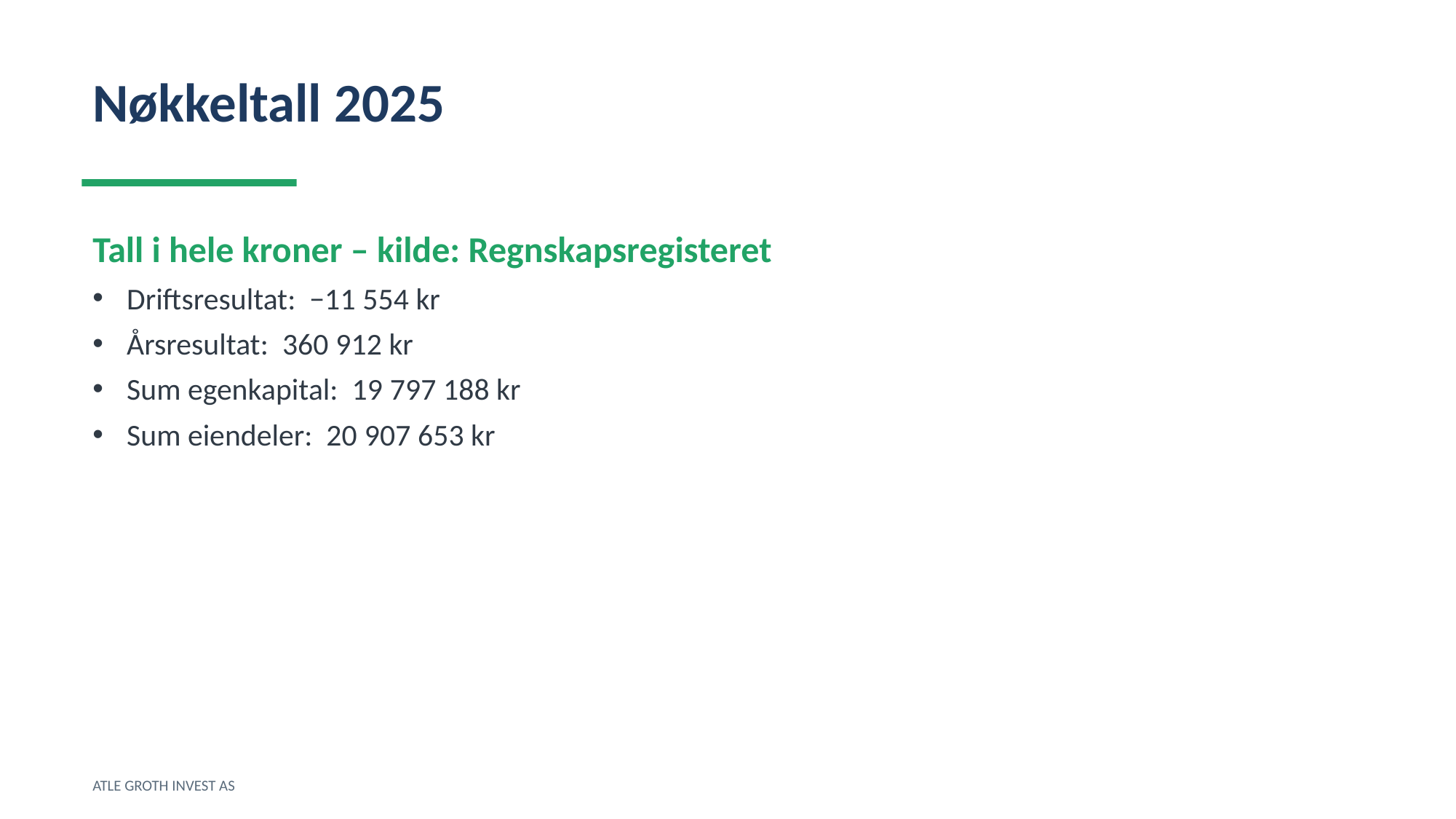

Nøkkeltall 2025

Tall i hele kroner – kilde: Regnskapsregisteret
Driftsresultat:  −11 554 kr
Årsresultat:  360 912 kr
Sum egenkapital:  19 797 188 kr
Sum eiendeler:  20 907 653 kr
ATLE GROTH INVEST AS